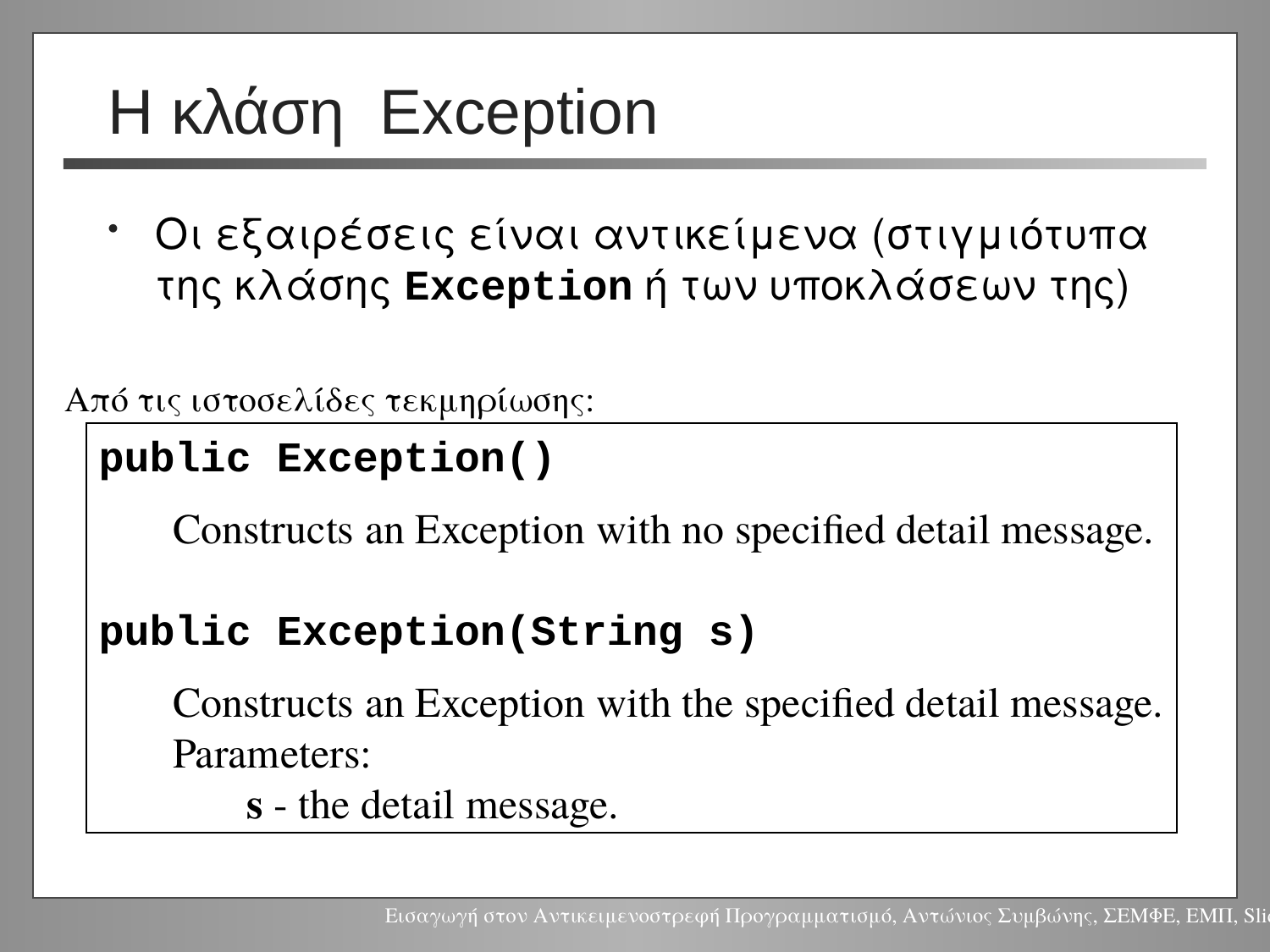

# Η κλάση  Exception
Οι εξαιρέσεις είναι αντικείμενα (στιγμιότυπα της κλάσης Exception ή των υποκλάσεων της)
Από τις ιστοσελίδες τεκμηρίωσης:
public Exception()

       Constructs an Exception with no specified detail message.

public Exception(String s)

       Constructs an Exception with the specified detail message.
       Parameters:
              s - the detail message.